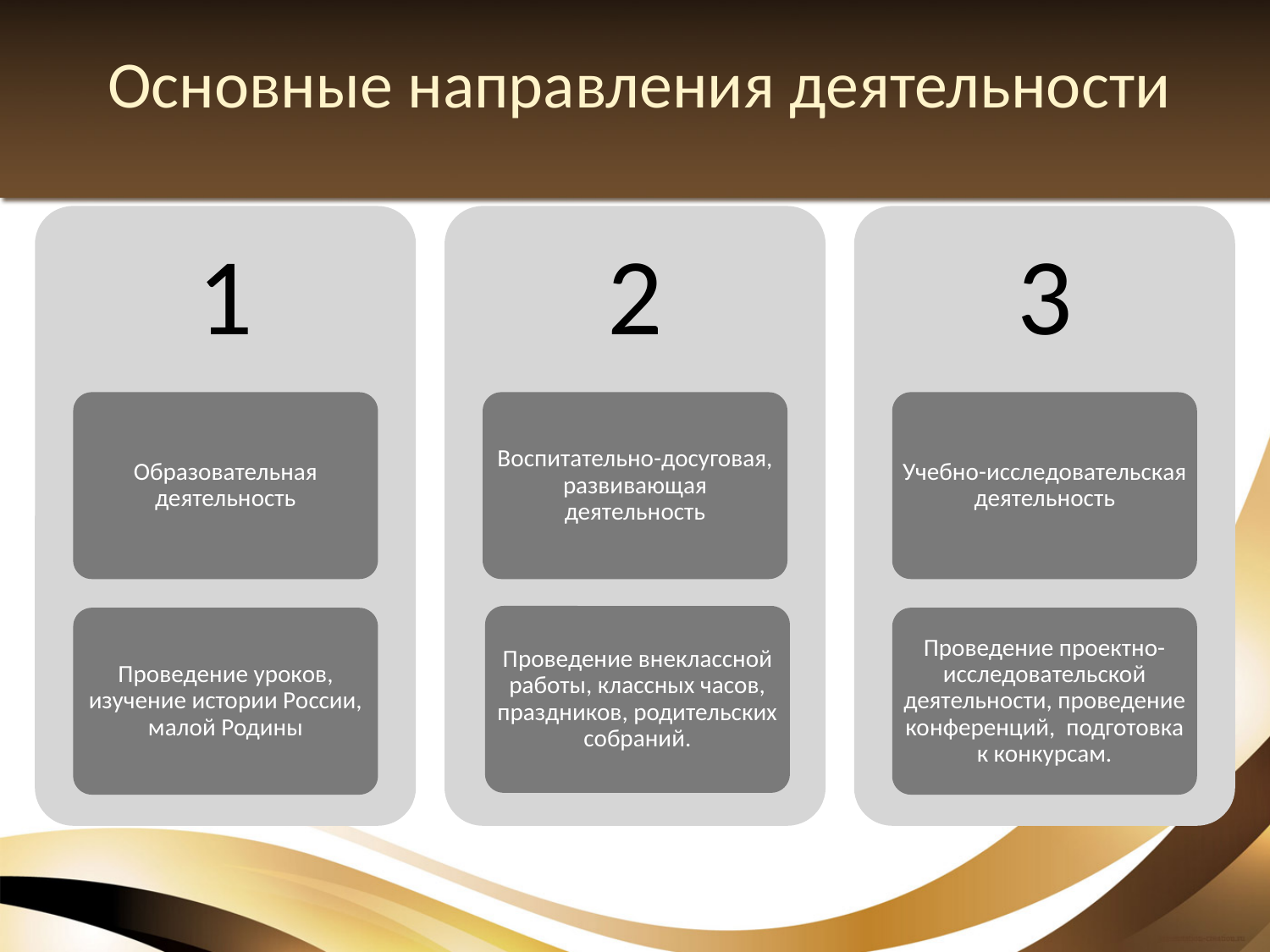

# Основные направления деятельности
1
Образовательная деятельность
Проведение уроков, изучение истории России, малой Родины
2
Воспитательно-досуговая, развивающая деятельность
Проведение внеклассной работы, классных часов, праздников, родительских собраний.
3
Учебно-исследовательская деятельность
Проведение проектно-исследовательской деятельности, проведение конференций,  подготовка к конкурсам.